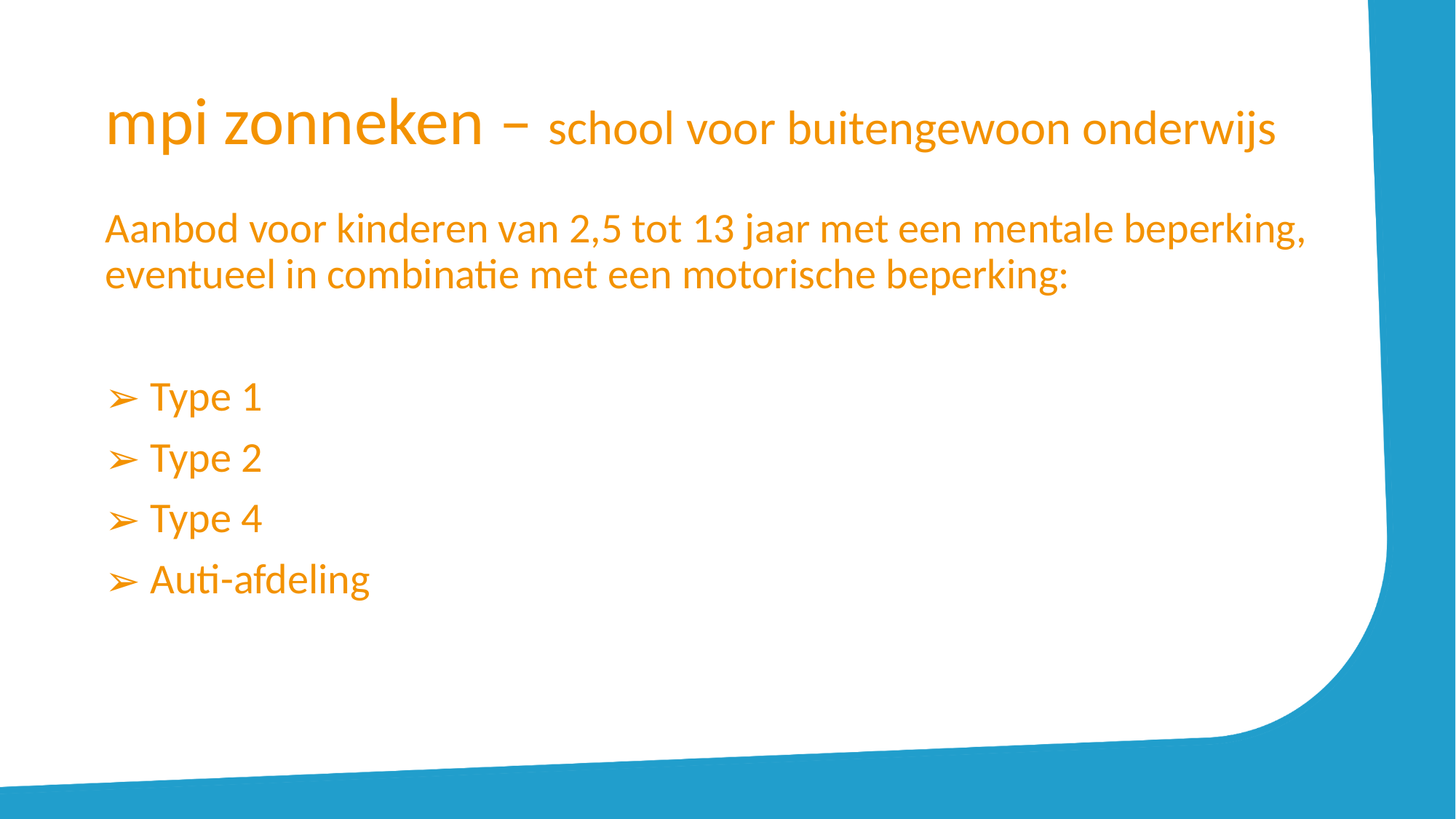

# mpi zonneken – school voor buitengewoon onderwijs
Aanbod voor kinderen van 2,5 tot 13 jaar met een mentale beperking, eventueel in combinatie met een motorische beperking:

 Type 1
 Type 2
 Type 4
 Auti-afdeling